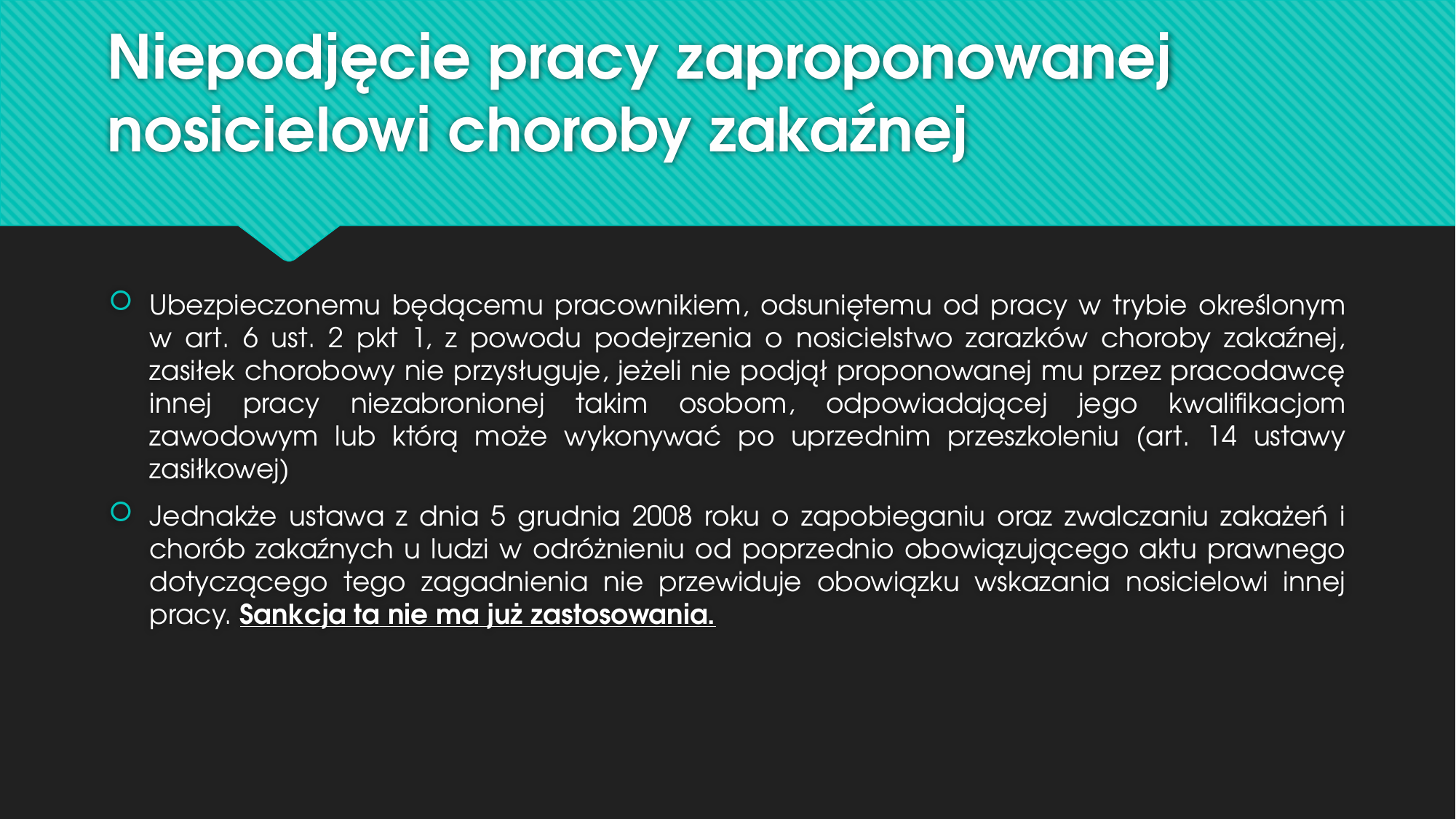

# Niepodjęcie pracy zaproponowanej nosicielowi choroby zakaźnej
Ubezpieczonemu będącemu pracownikiem, odsuniętemu od pracy w trybie określonym w art. 6 ust. 2 pkt 1, z powodu podejrzenia o nosicielstwo zarazków choroby zakaźnej, zasiłek chorobowy nie przysługuje, jeżeli nie podjął proponowanej mu przez pracodawcę innej pracy niezabronionej takim osobom, odpowiadającej jego kwalifikacjom zawodowym lub którą może wykonywać po uprzednim przeszkoleniu (art. 14 ustawy zasiłkowej)
Jednakże ustawa z dnia 5 grudnia 2008 roku o zapobieganiu oraz zwalczaniu zakażeń i chorób zakaźnych u ludzi w odróżnieniu od poprzednio obowiązującego aktu prawnego dotyczącego tego zagadnienia nie przewiduje obowiązku wskazania nosicielowi innej pracy. Sankcja ta nie ma już zastosowania.